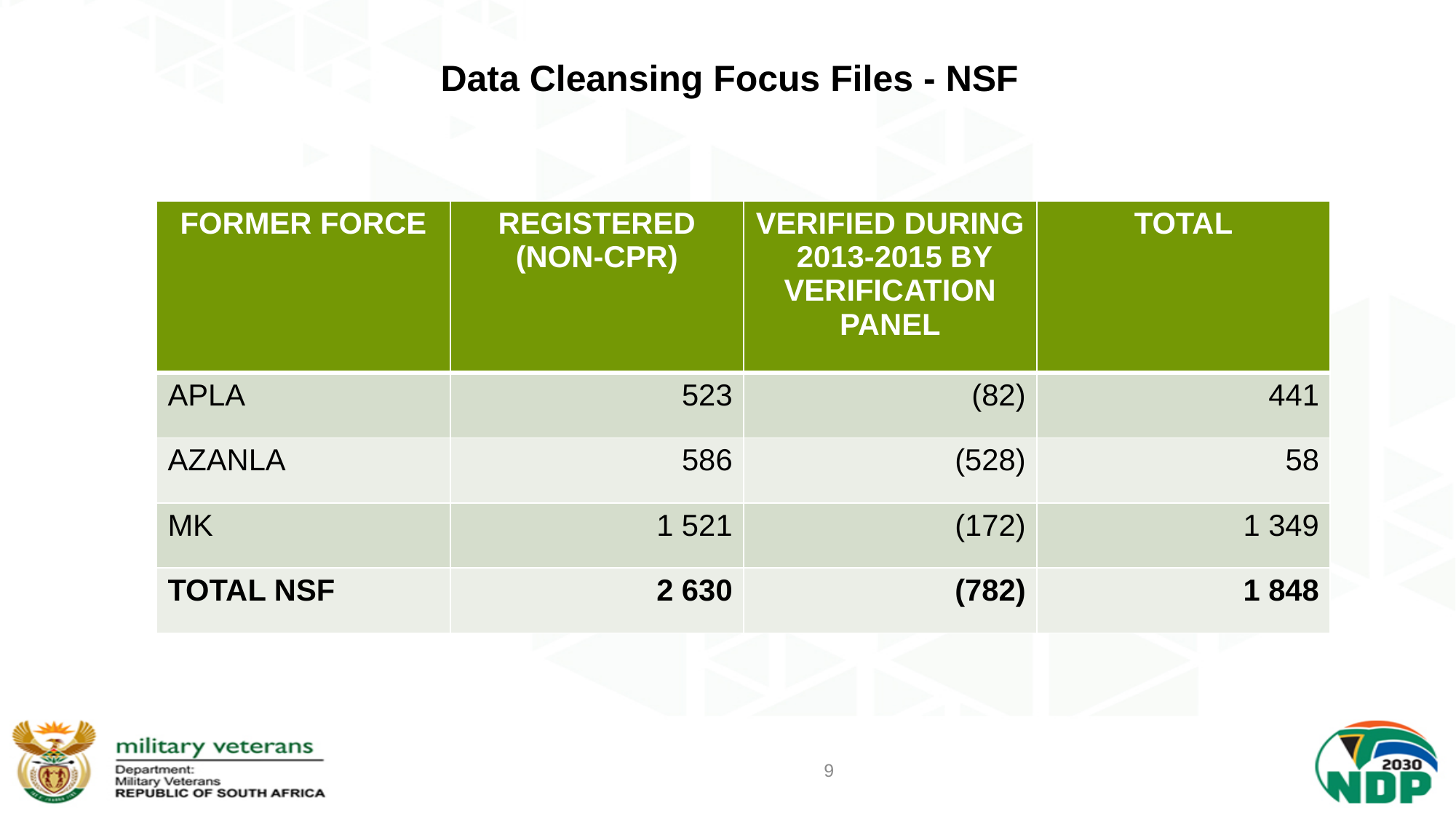

# Data Cleansing Focus Files - NSF
| FORMER FORCE | REGISTERED (NON-CPR) | VERIFIED DURING 2013-2015 BY VERIFICATION PANEL | TOTAL |
| --- | --- | --- | --- |
| APLA | 523 | (82) | 441 |
| AZANLA | 586 | (528) | 58 |
| MK | 1 521 | (172) | 1 349 |
| TOTAL NSF | 2 630 | (782) | 1 848 |
9